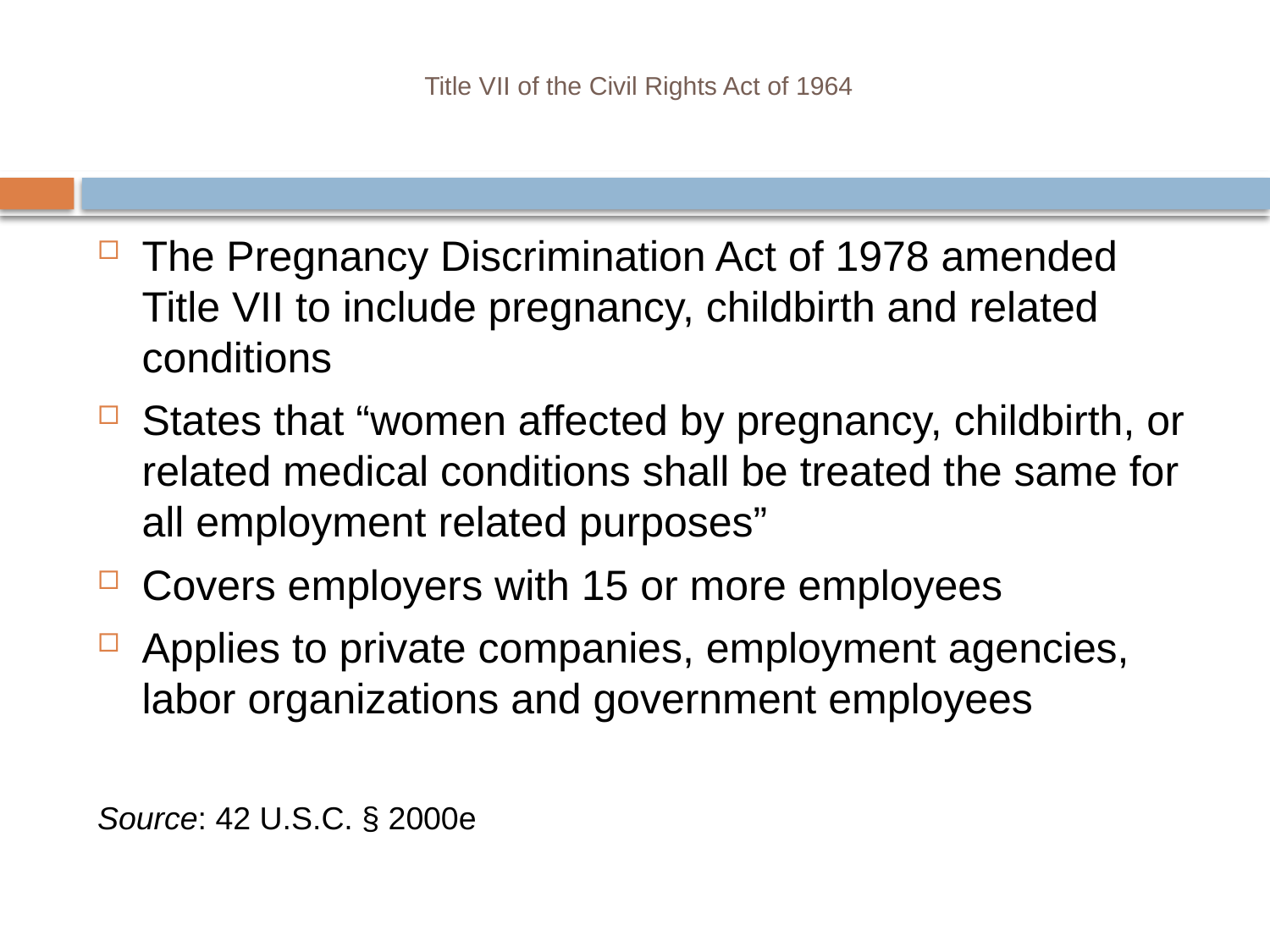

# Title VII of the Civil Rights Act of 1964
The Pregnancy Discrimination Act of 1978 amended Title VII to include pregnancy, childbirth and related conditions
States that “women affected by pregnancy, childbirth, or related medical conditions shall be treated the same for all employment related purposes”
Covers employers with 15 or more employees
Applies to private companies, employment agencies, labor organizations and government employees

Source: 42 U.S.C. § 2000e